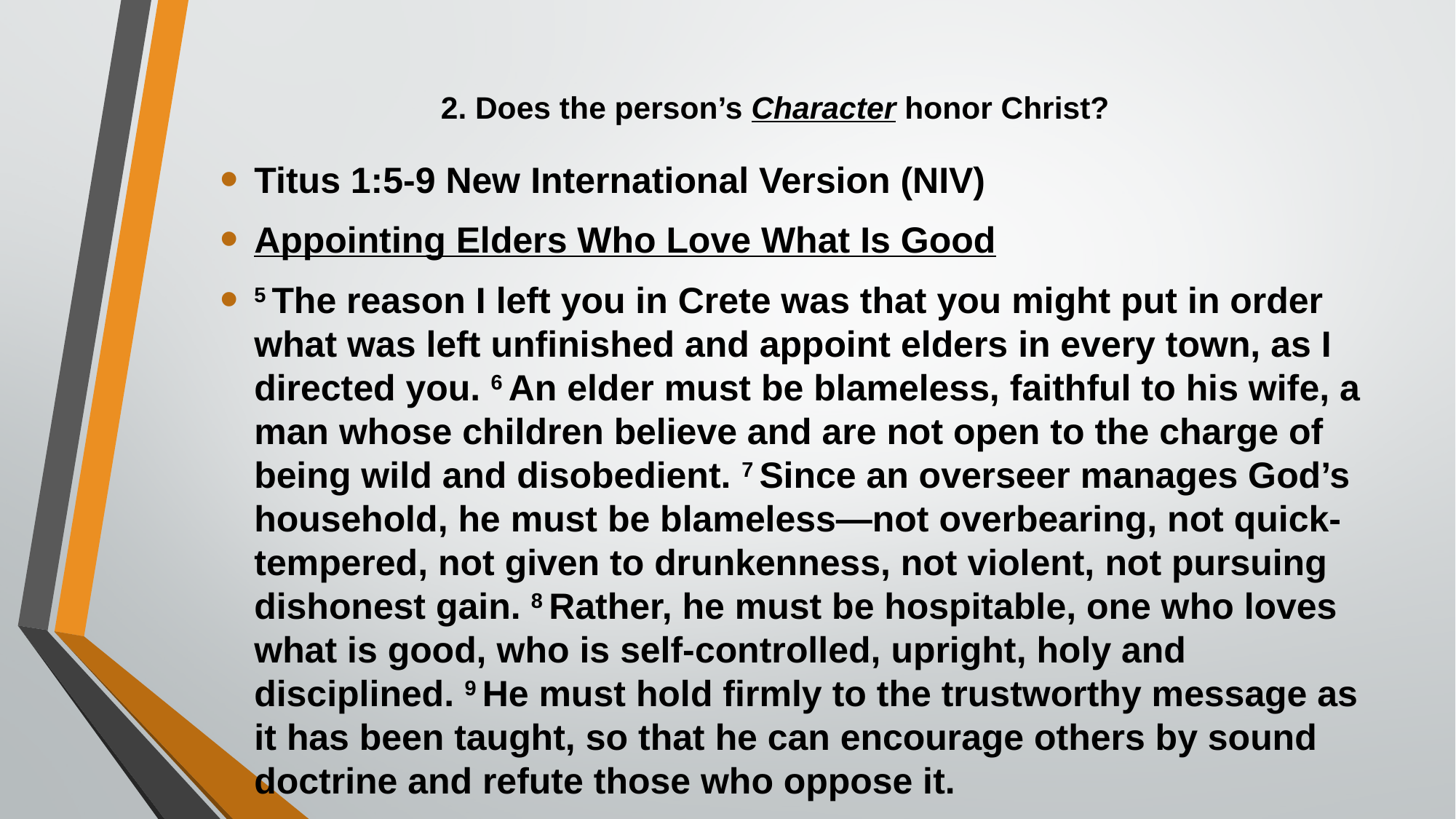

# 2. Does the person’s Character honor Christ?
Titus 1:5-9 New International Version (NIV)
Appointing Elders Who Love What Is Good
5 The reason I left you in Crete was that you might put in order what was left unfinished and appoint elders in every town, as I directed you. 6 An elder must be blameless, faithful to his wife, a man whose children believe and are not open to the charge of being wild and disobedient. 7 Since an overseer manages God’s household, he must be blameless—not overbearing, not quick-tempered, not given to drunkenness, not violent, not pursuing dishonest gain. 8 Rather, he must be hospitable, one who loves what is good, who is self-controlled, upright, holy and disciplined. 9 He must hold firmly to the trustworthy message as it has been taught, so that he can encourage others by sound doctrine and refute those who oppose it.